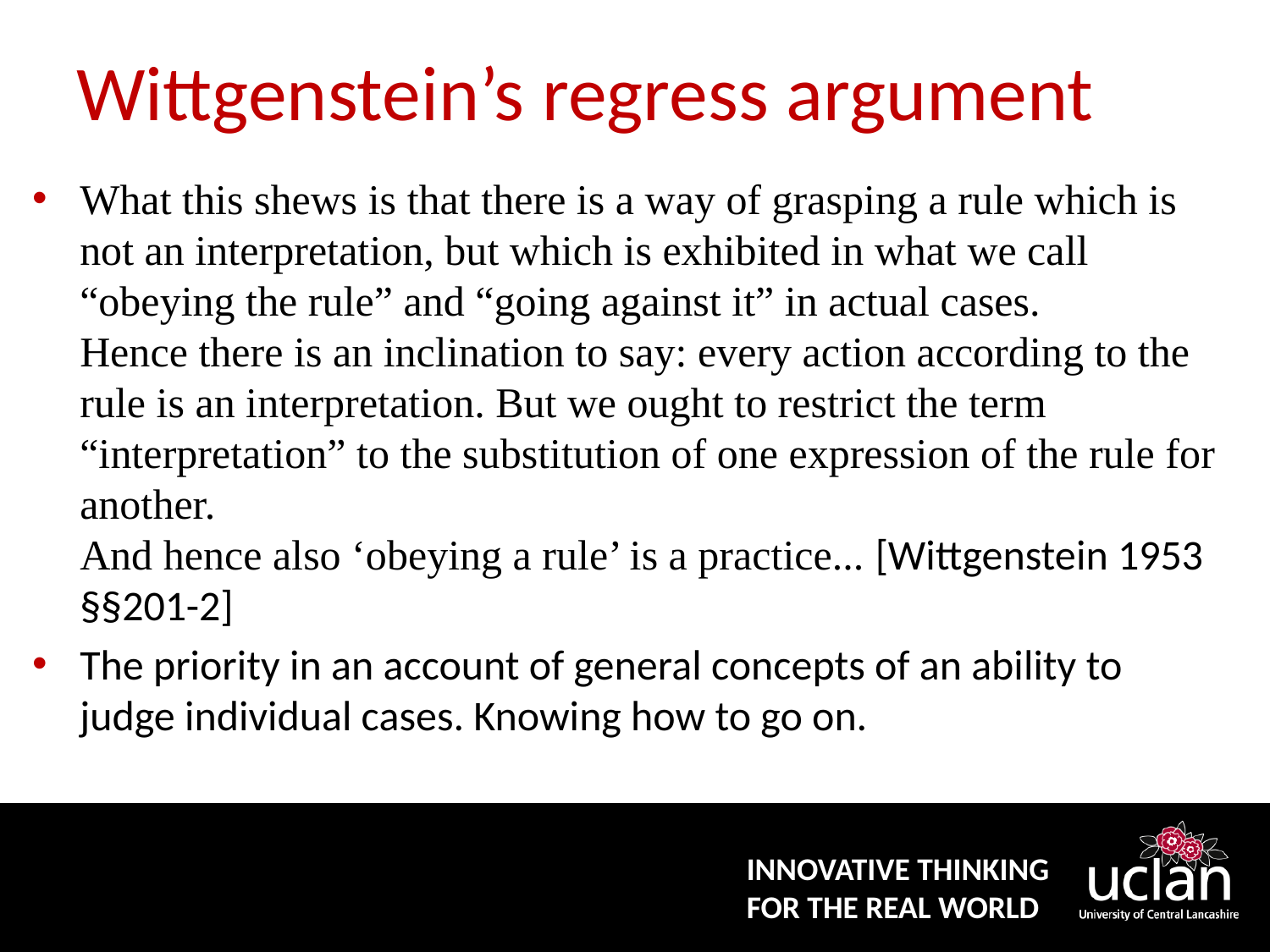

# Wittgenstein’s regress argument
What this shews is that there is a way of grasping a rule which is not an interpretation, but which is exhibited in what we call “obeying the rule” and “going against it” in actual cases.
Hence there is an inclination to say: every action according to the rule is an interpretation. But we ought to restrict the term “interpretation” to the substitution of one expression of the rule for another.
And hence also ‘obeying a rule’ is a practice... [Wittgenstein 1953 §§201-2]
The priority in an account of general concepts of an ability to judge individual cases. Knowing how to go on.